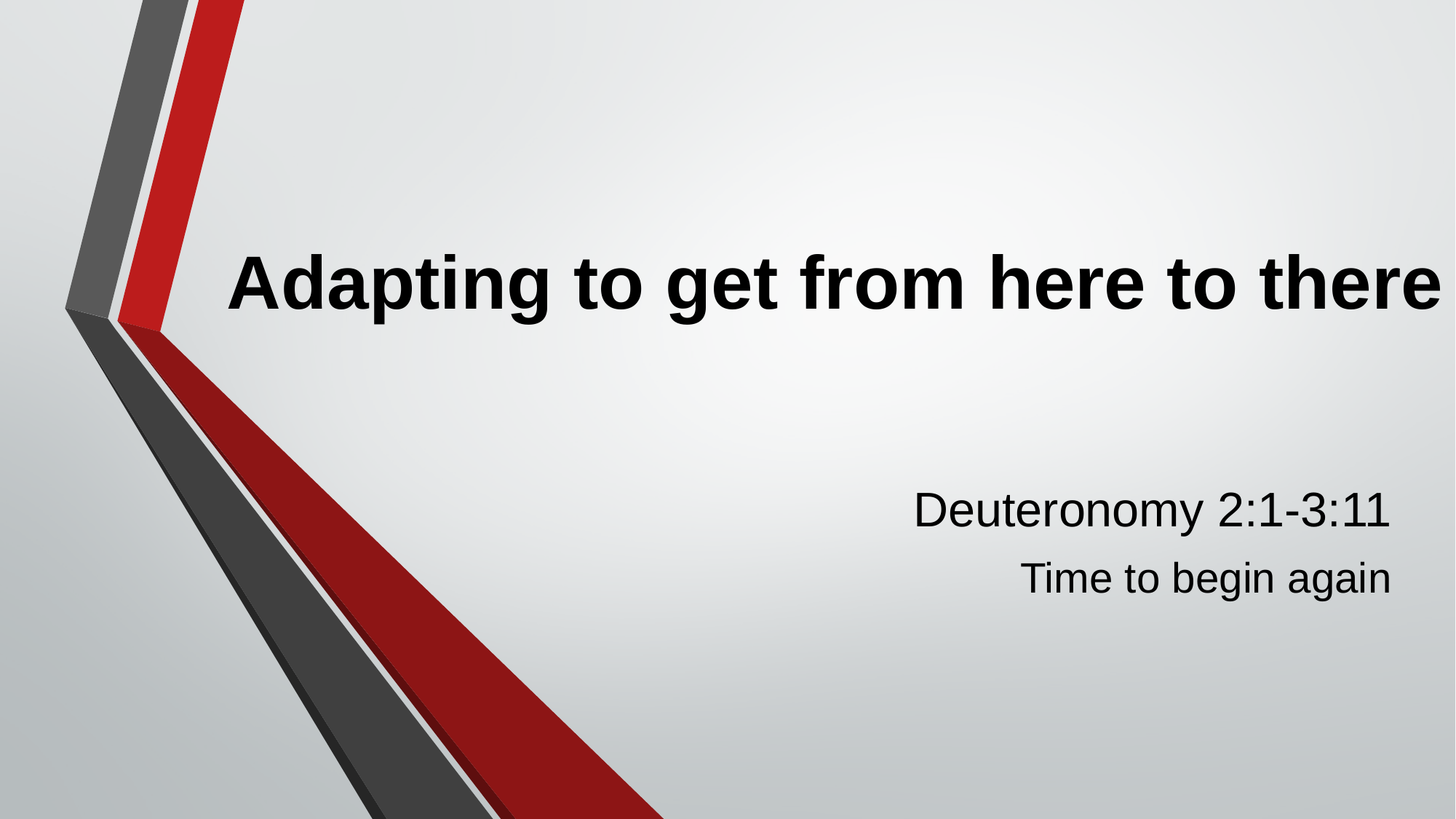

# Adapting to get from here to there
Deuteronomy 2:1-3:11
Time to begin again